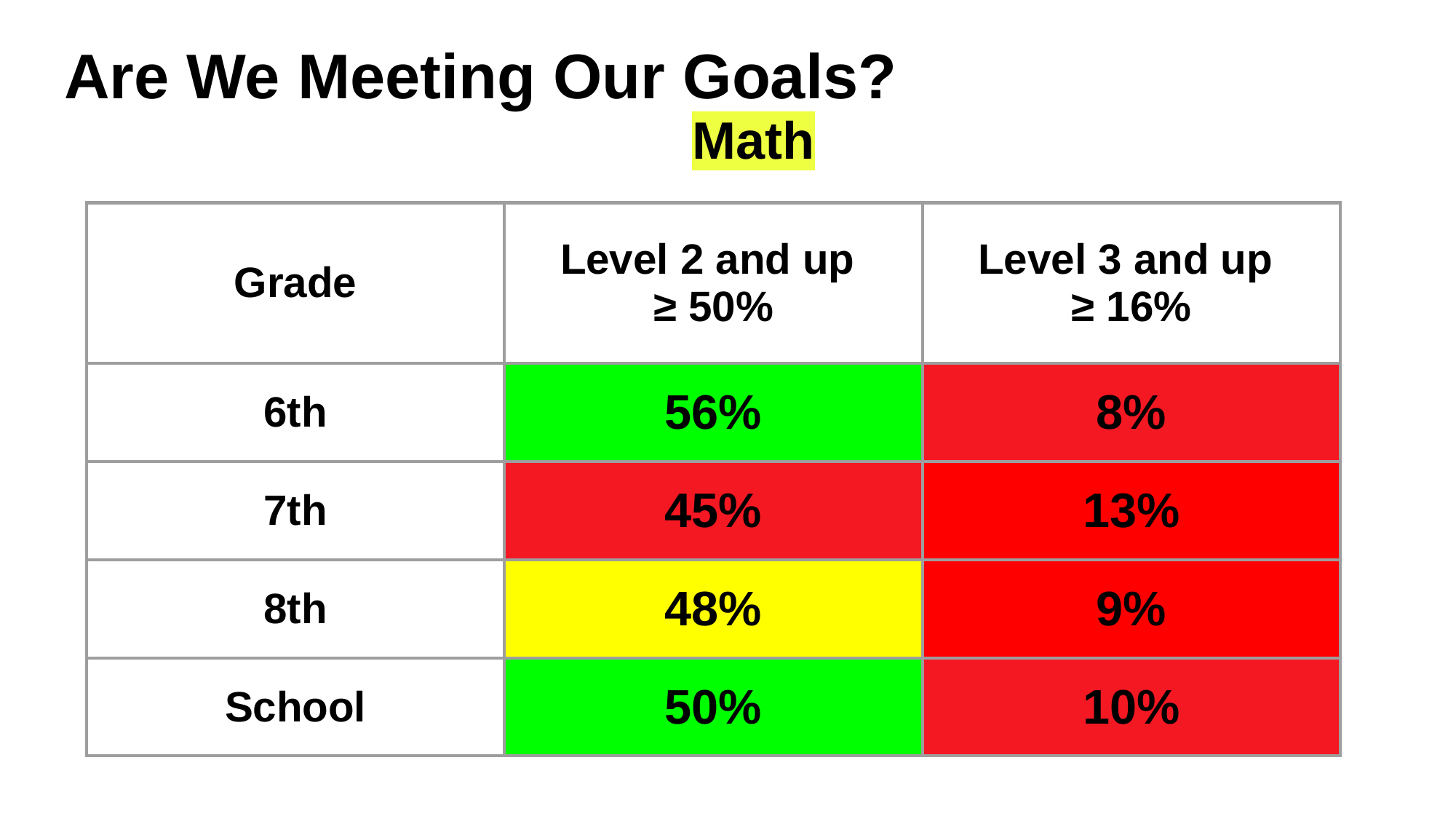

# Are We Meeting Our Goals?
Math
| Grade | Level 2 and up ≥ 50% | Level 3 and up ≥ 16% |
| --- | --- | --- |
| 6th | 56% | 8% |
| 7th | 45% | 13% |
| 8th | 48% | 9% |
| School | 50% | 10% |